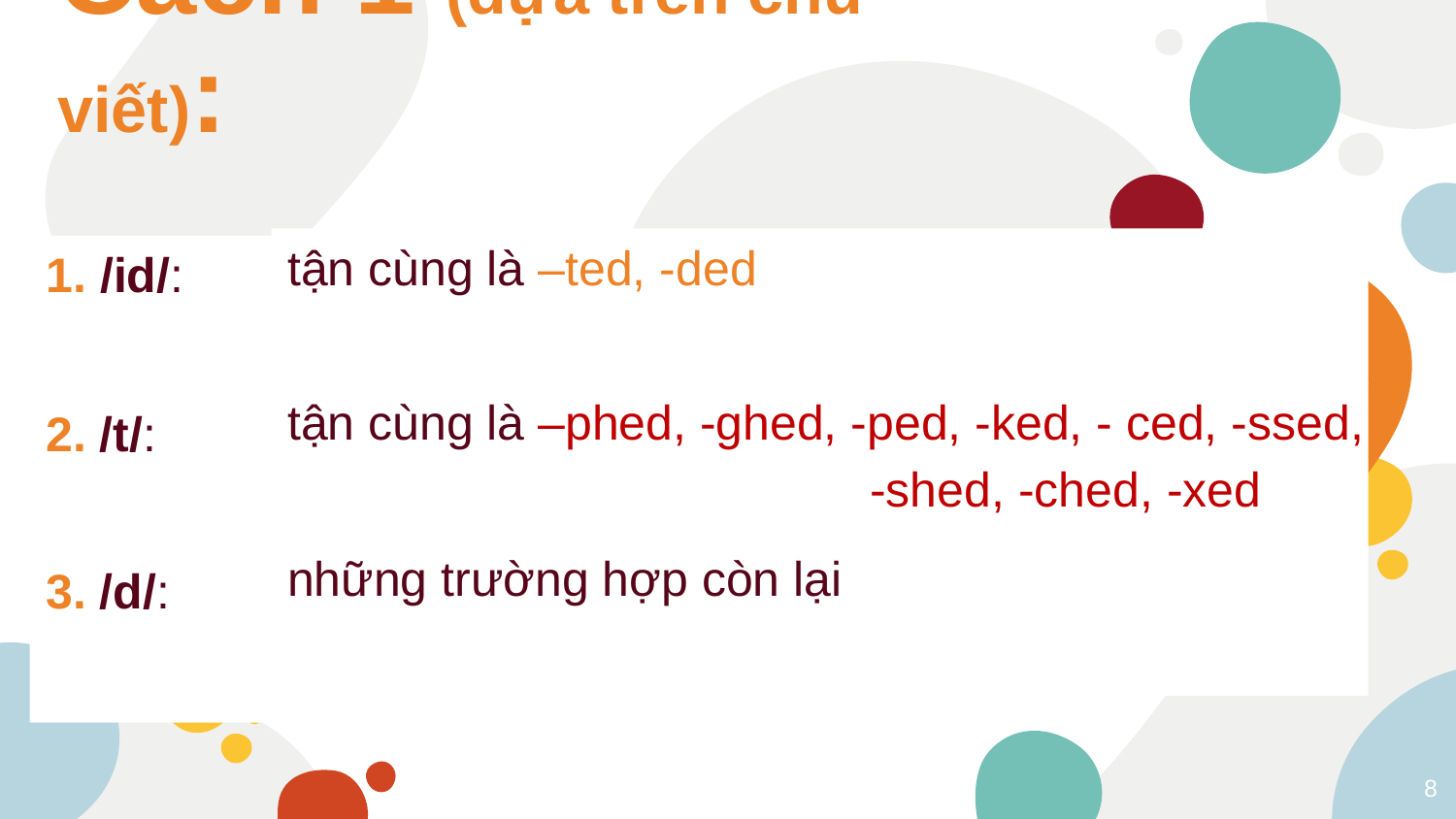

# Cách 1 (dựa trên chữ viết):
tận cùng là –ted, -ded
1. /id/:

2. /t/:

3. /d/:
tận cùng là –phed, -ghed, -ped, -ked, - ced, -ssed, 				-shed, -ched, -xed
những trường hợp còn lại
8